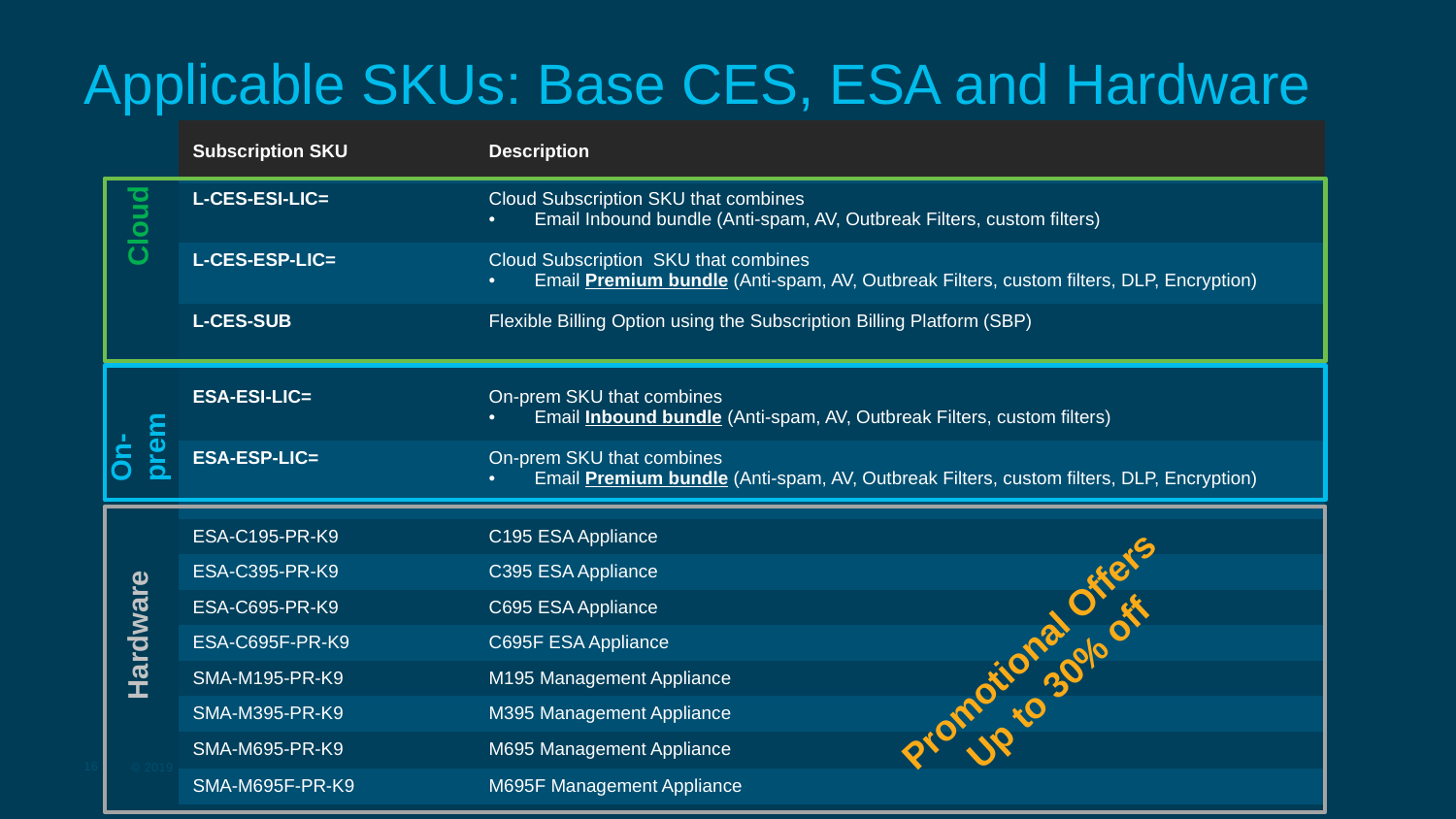

# Applicable SKUs: Base CES, ESA and Hardware
| Subscription SKU | Description |
| --- | --- |
| L-CES-ESI-LIC= | Cloud Subscription SKU that combines  Email Inbound bundle (Anti-spam, AV, Outbreak Filters, custom filters) |
| L-CES-ESP-LIC= | Cloud Subscription  SKU that combines  Email Premium bundle (Anti-spam, AV, Outbreak Filters, custom filters, DLP, Encryption) |
| L-CES-SUB | Flexible Billing Option using the Subscription Billing Platform (SBP) |
| ESA-ESI-LIC= | On-prem SKU that combines  Email Inbound bundle (Anti-spam, AV, Outbreak Filters, custom filters) |
| ESA-ESP-LIC= | On-prem SKU that combines  Email Premium bundle (Anti-spam, AV, Outbreak Filters, custom filters, DLP, Encryption) |
| ESA-C195-PR-K9 | C195 ESA Appliance |
| ESA-C395-PR-K9 | C395 ESA Appliance |
| ESA-C695-PR-K9 | C695 ESA Appliance |
| ESA-C695F-PR-K9 | C695F ESA Appliance |
| SMA-M195-PR-K9 | M195 Management Appliance |
| SMA-M395-PR-K9 | M395 Management Appliance |
| SMA-M695-PR-K9 | M695 Management Appliance |
| SMA-M695F-PR-K9 | M695F Management Appliance |
Cloud

On-prem

Hardware

Promotional Offers
Up to 30% off